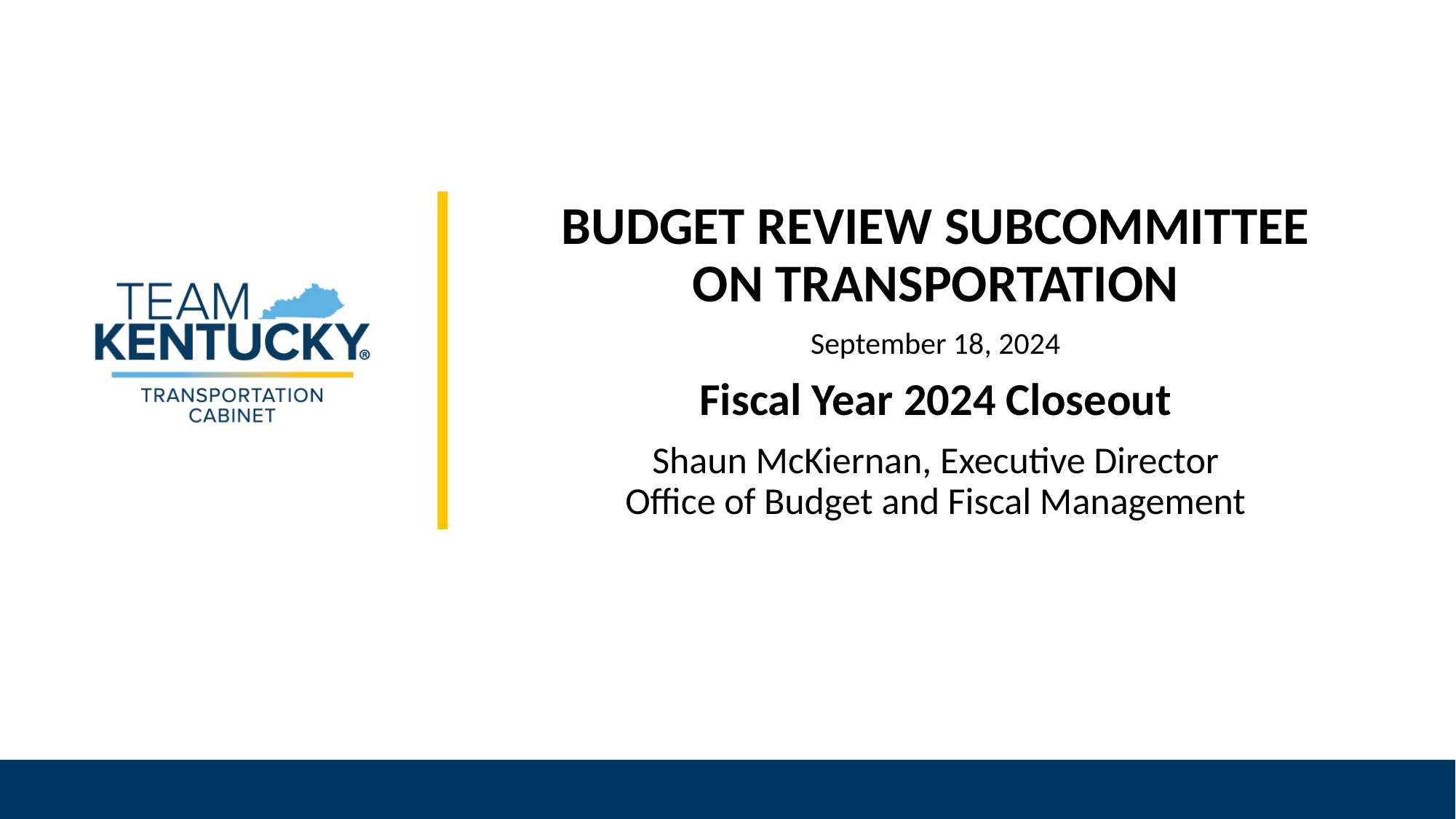

BUDGET REVIEW SUBCOMMITTEE
ON TRANSPORTATION
September 18, 2024
Fiscal Year 2024 Closeout
Shaun McKiernan, Executive Director
Office of Budget and Fiscal Management